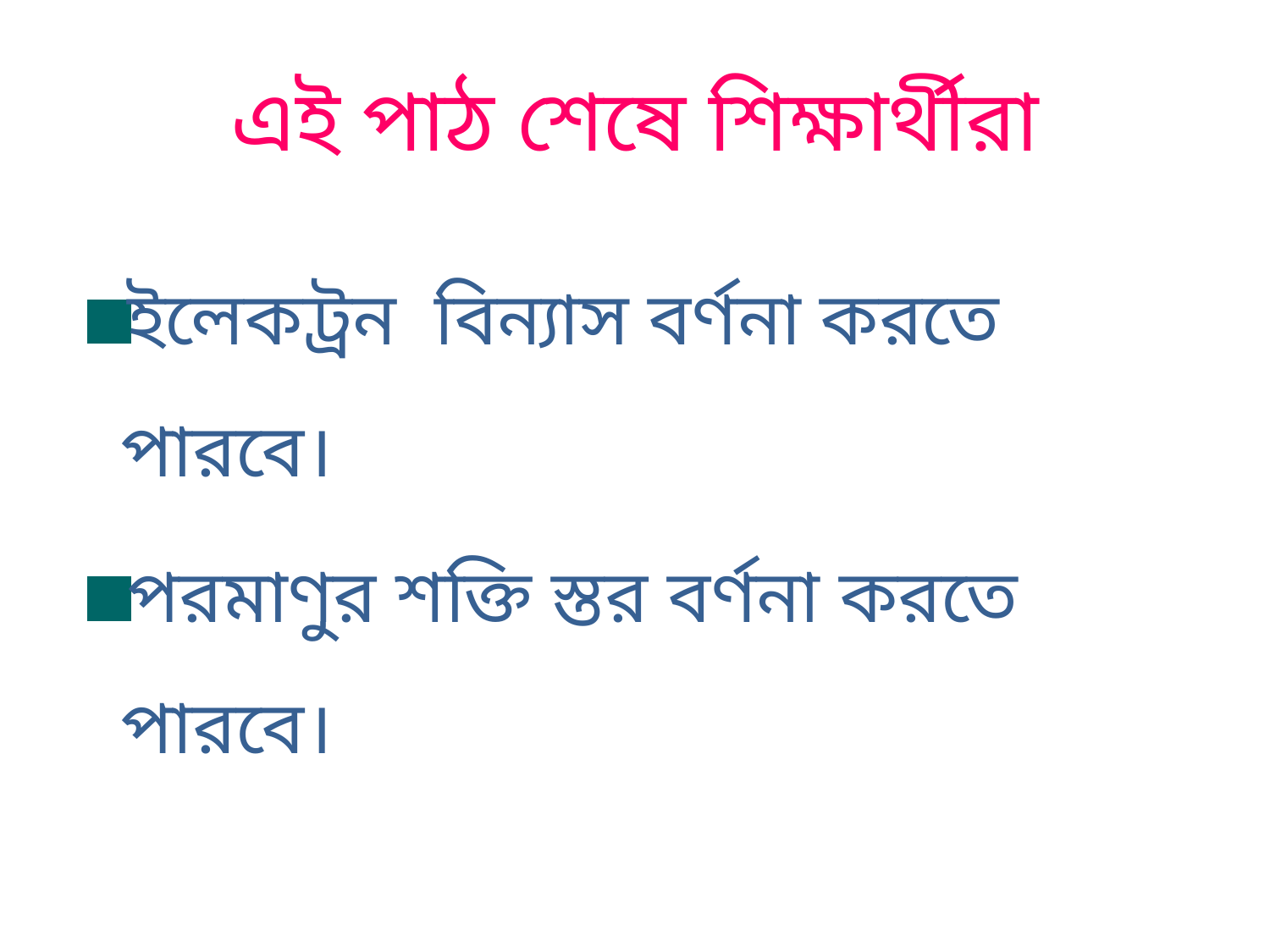

# এই পাঠ শেষে শিক্ষার্থীরা
ইলেকট্রন  বিন্যাস বর্ণনা করতে পারবে।
পরমাণুর শক্তি স্তর বর্ণনা করতে পারবে।